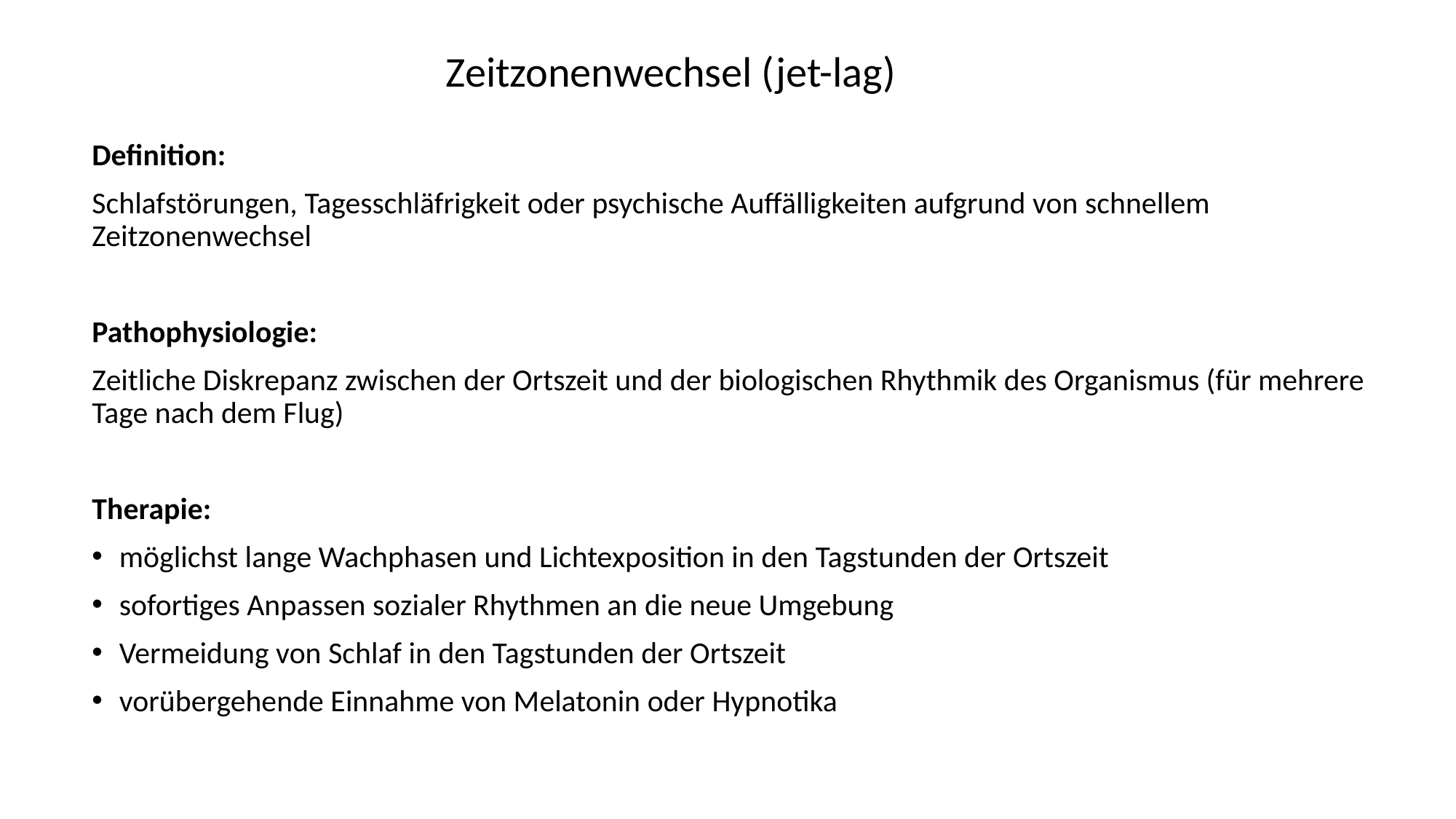

Zeitzonenwechsel (jet-lag)
Definition:
Schlafstörungen, Tagesschläfrigkeit oder psychische Auffälligkeiten aufgrund von schnellem Zeitzonenwechsel

Pathophysiologie:
Zeitliche Diskrepanz zwischen der Ortszeit und der biologischen Rhythmik des Organismus (für mehrere Tage nach dem Flug)

Therapie:
möglichst lange Wachphasen und Lichtexposition in den Tagstunden der Ortszeit
sofortiges Anpassen sozialer Rhythmen an die neue Umgebung
Vermeidung von Schlaf in den Tagstunden der Ortszeit
vorübergehende Einnahme von Melatonin oder Hypnotika